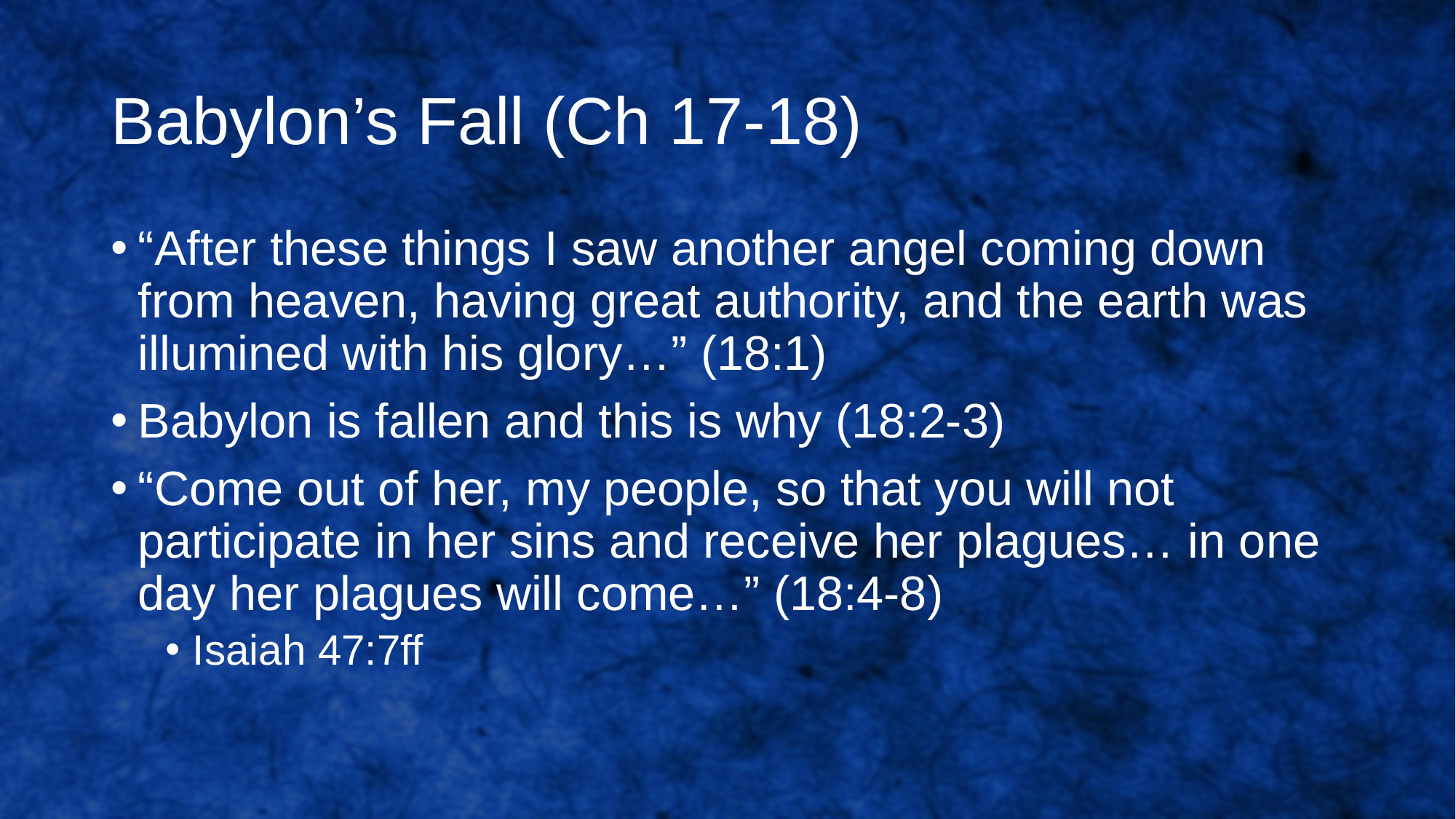

# Babylon’s Fall (Ch 17-18)
“After these things I saw another angel coming down from heaven, having great authority, and the earth was illumined with his glory…” (18:1)
Babylon is fallen and this is why (18:2-3)
“Come out of her, my people, so that you will not participate in her sins and receive her plagues… in one day her plagues will come…” (18:4-8)
Isaiah 47:7ff